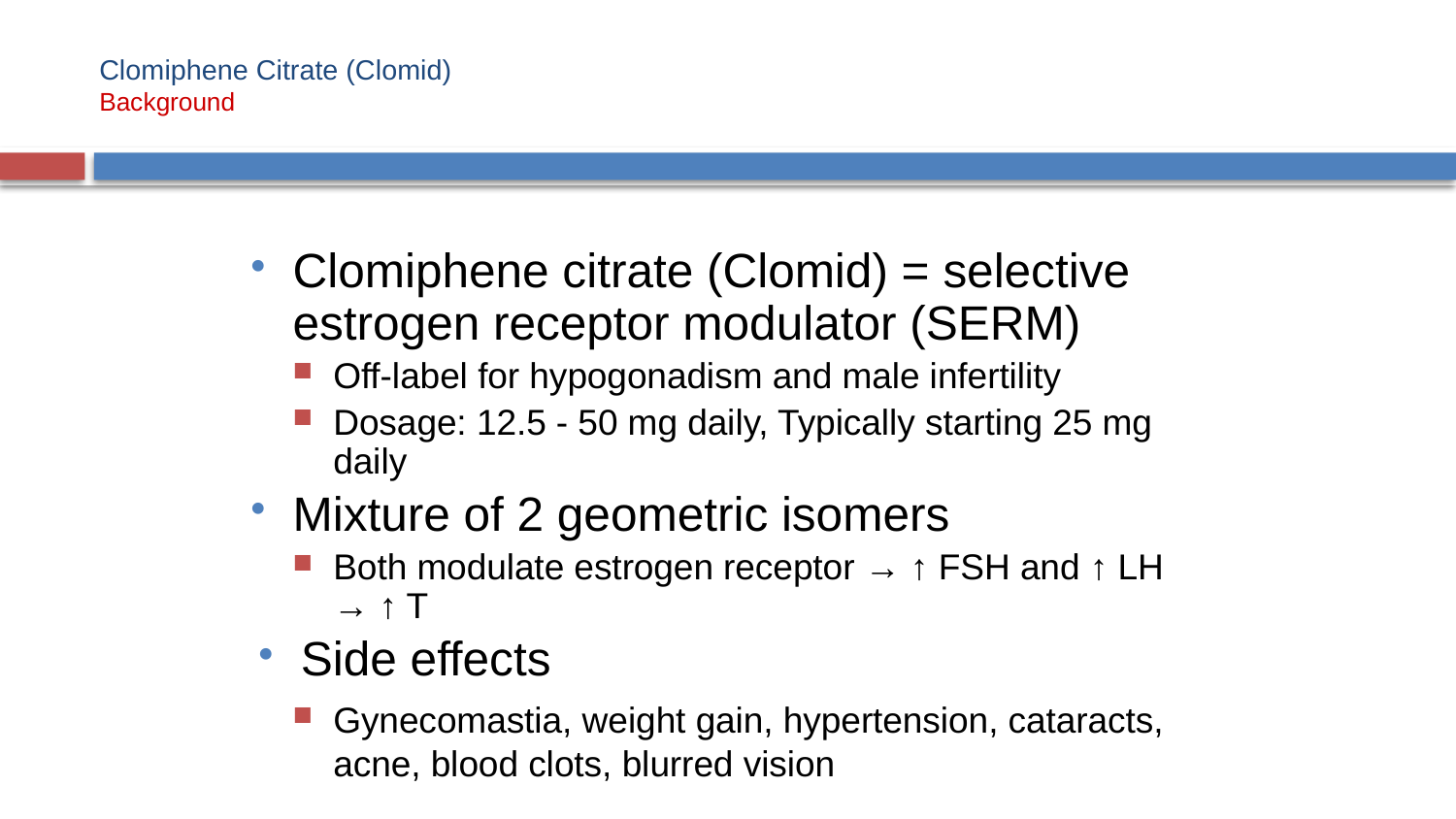

# Clomiphene Citrate (Clomid) Background
Clomiphene citrate (Clomid) = selective estrogen receptor modulator (SERM)
Off-label for hypogonadism and male infertility
Dosage: 12.5 - 50 mg daily, Typically starting 25 mg daily
Mixture of 2 geometric isomers
Both modulate estrogen receptor → ↑ FSH and ↑ LH → ↑ T
Side effects
Gynecomastia, weight gain, hypertension, cataracts, acne, blood clots, blurred vision